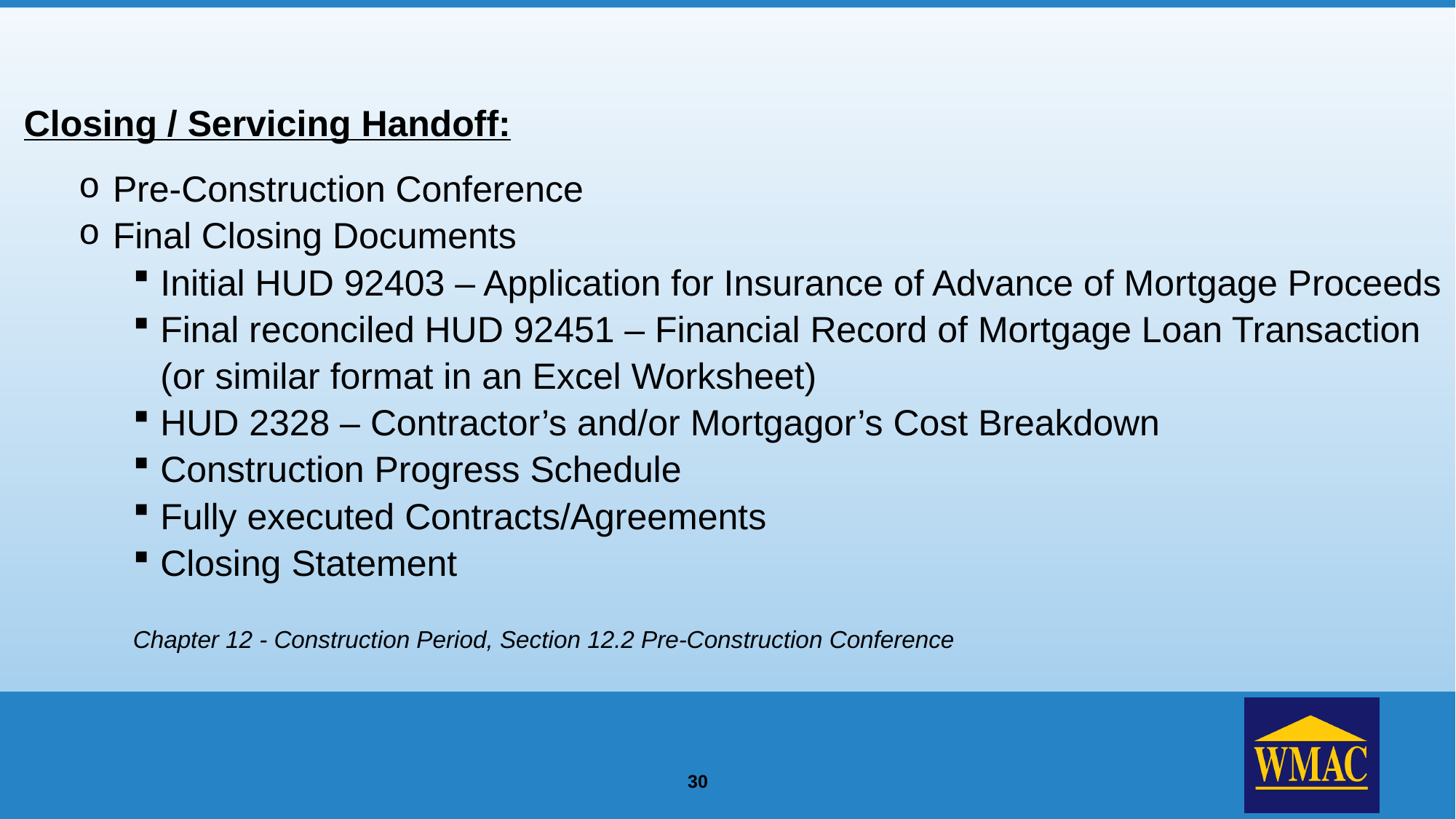

Closing / Servicing Handoff:
Pre-Construction Conference
Final Closing Documents
Initial HUD 92403 – Application for Insurance of Advance of Mortgage Proceeds
Final reconciled HUD 92451 – Financial Record of Mortgage Loan Transaction (or similar format in an Excel Worksheet)
HUD 2328 – Contractor’s and/or Mortgagor’s Cost Breakdown
Construction Progress Schedule
Fully executed Contracts/Agreements
Closing Statement

Chapter 12 - Construction Period, Section 12.2 Pre-Construction Conference
30